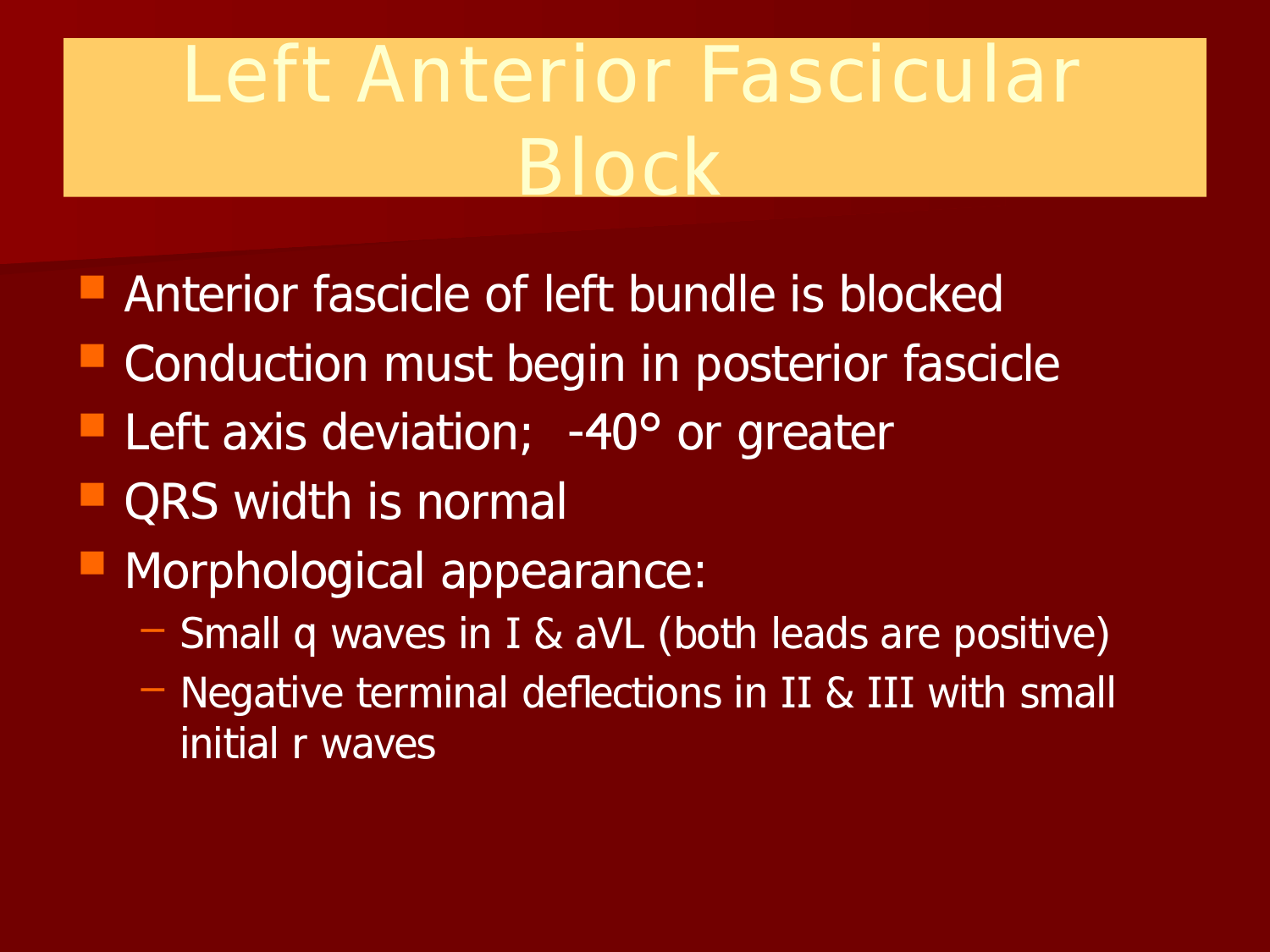

# Left Anterior Fascicular Block
Anterior fascicle of left bundle is blocked
Conduction must begin in posterior fascicle
Left axis deviation;  -40° or greater
QRS width is normal
Morphological appearance:
Small q waves in I & aVL (both leads are positive)
Negative terminal deflections in II & III with small initial r waves